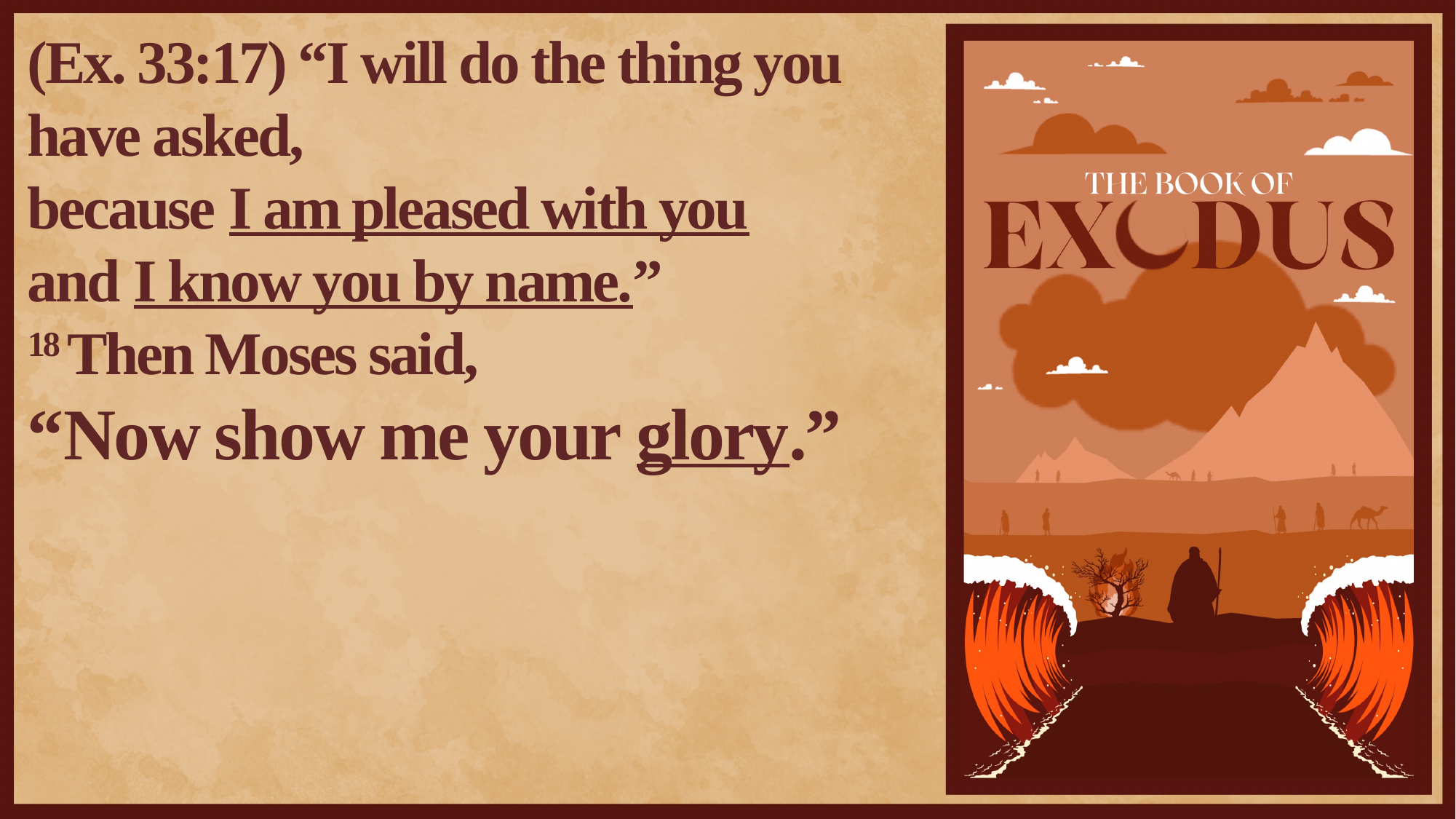

(Ex. 33:17) “I will do the thing you have asked,
because I am pleased with you
and I know you by name.”
18 Then Moses said,
“Now show me your glory.”